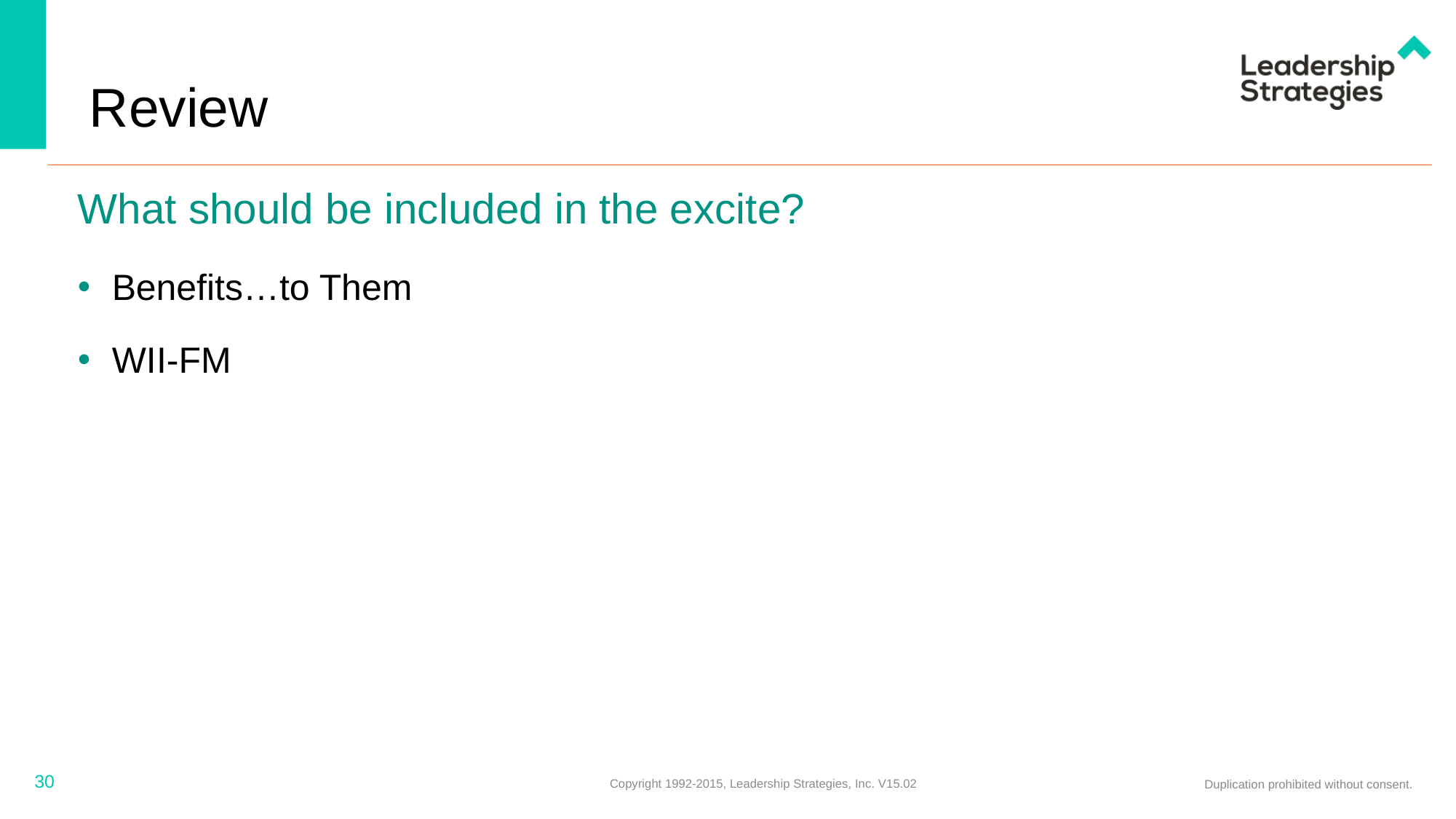

# Review
What should be included in the excite?
Benefits…to Them
WII-FM
30
Copyright 1992-2015, Leadership Strategies, Inc. V15.02